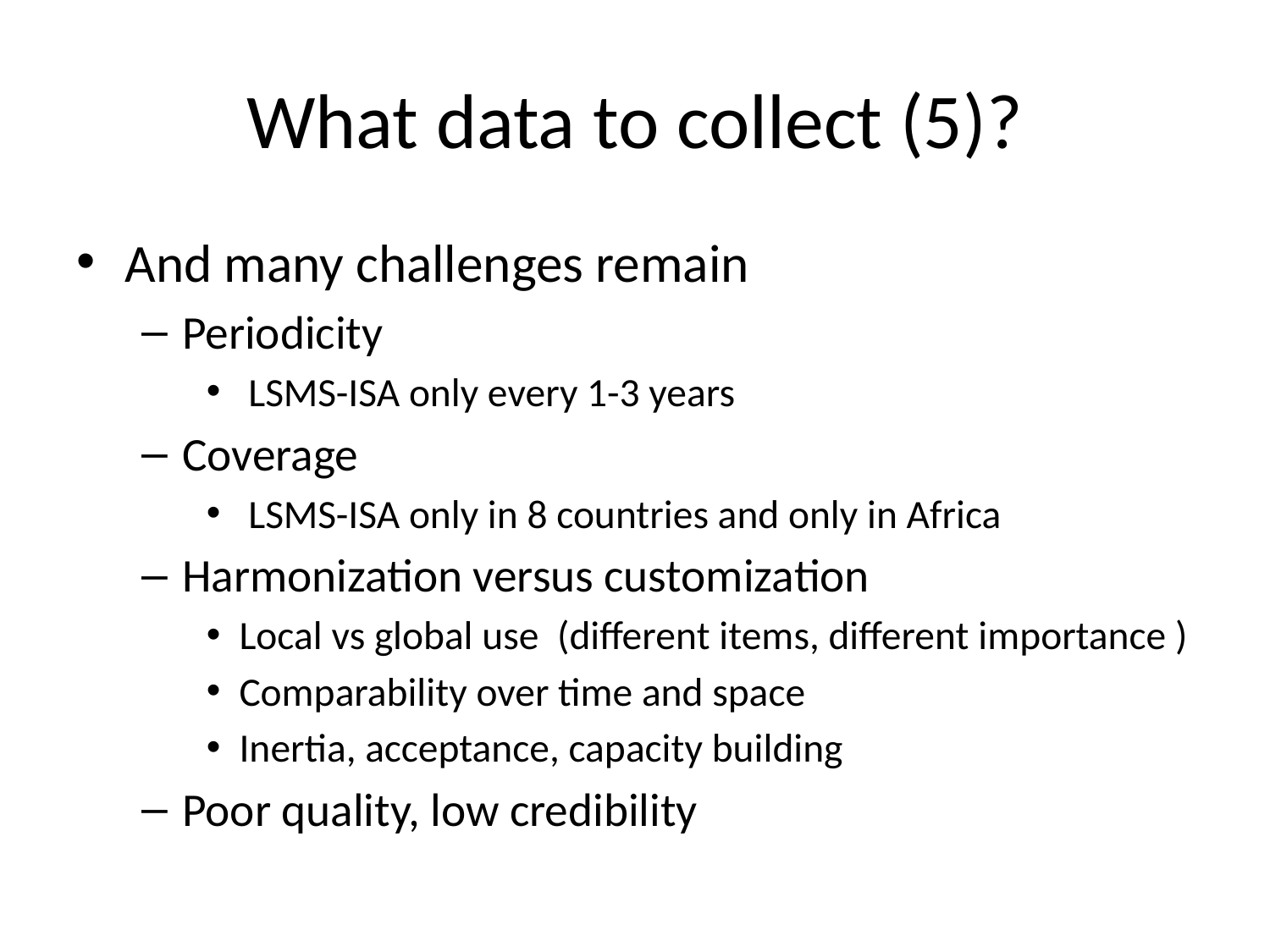

# What data to collect (5)?
And many challenges remain
Periodicity
 LSMS-ISA only every 1-3 years
Coverage
 LSMS-ISA only in 8 countries and only in Africa
Harmonization versus customization
Local vs global use  (different items, different importance )
Comparability over time and space
Inertia, acceptance, capacity building
Poor quality, low credibility